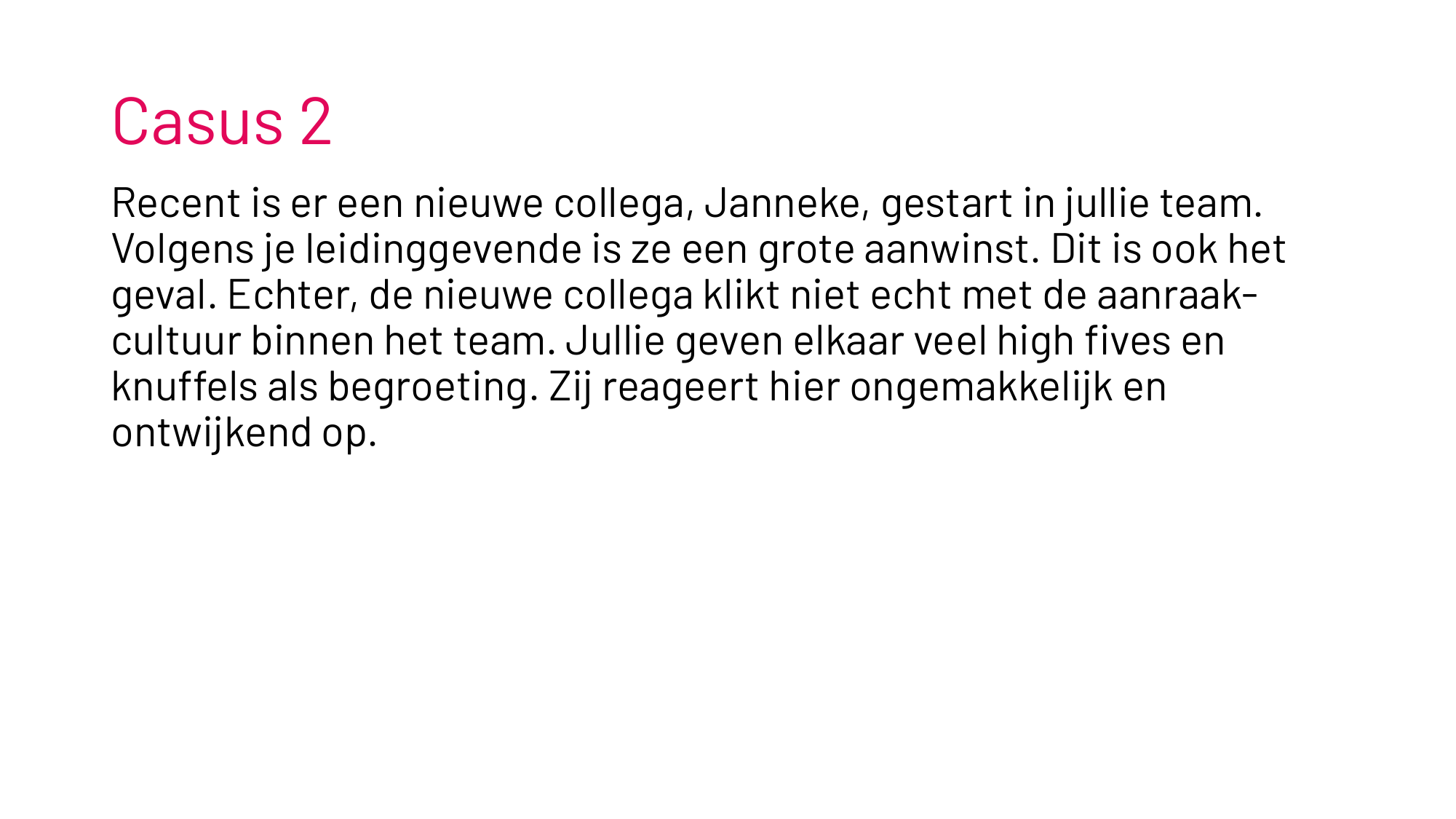

# Casus 2
Recent is er een nieuwe collega, Janneke, gestart in jullie team. Volgens je leidinggevende is ze een grote aanwinst. Dit is ook het geval. Echter, de nieuwe collega klikt niet echt met de aanraak-cultuur binnen het team. Jullie geven elkaar veel high fives en knuffels als begroeting. Zij reageert hier ongemakkelijk en ontwijkend op.